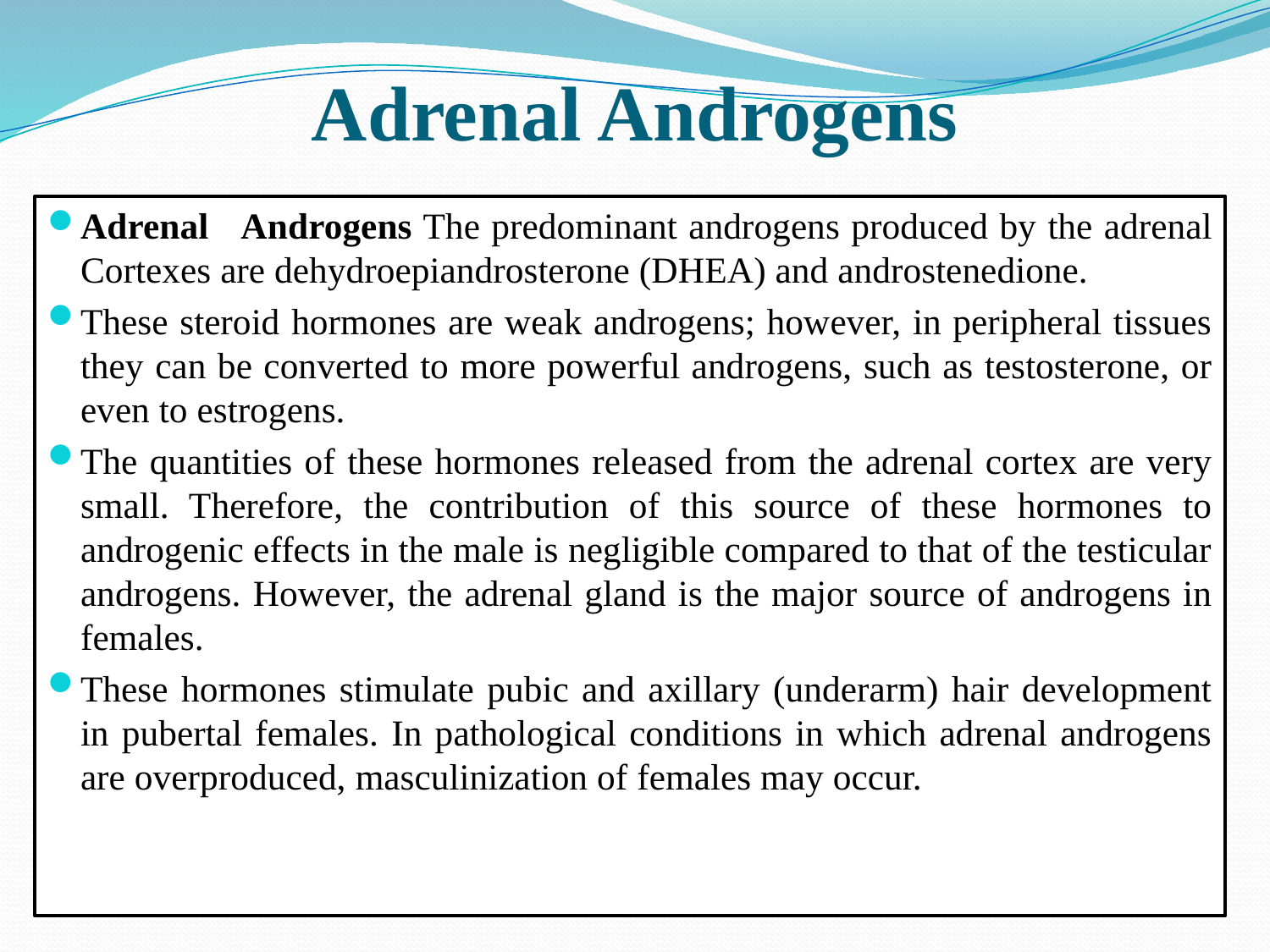

# Adrenal Androgens
Adrenal   Androgens The predominant androgens produced by the adrenal Cortexes are dehydroepiandrosterone (DHEA) and androstenedione.
These steroid hormones are weak androgens; however, in peripheral tissues they can be converted to more powerful androgens, such as testosterone, or even to estrogens.
The quantities of these hormones released from the adrenal cortex are very small. Therefore, the contribution of this source of these hormones to androgenic effects in the male is negligible compared to that of the testicular androgens. However, the adrenal gland is the major source of androgens in females.
These hormones stimulate pubic and axillary (underarm) hair development in pubertal females. In pathological conditions in which adrenal androgens are overproduced, masculinization of females may occur.